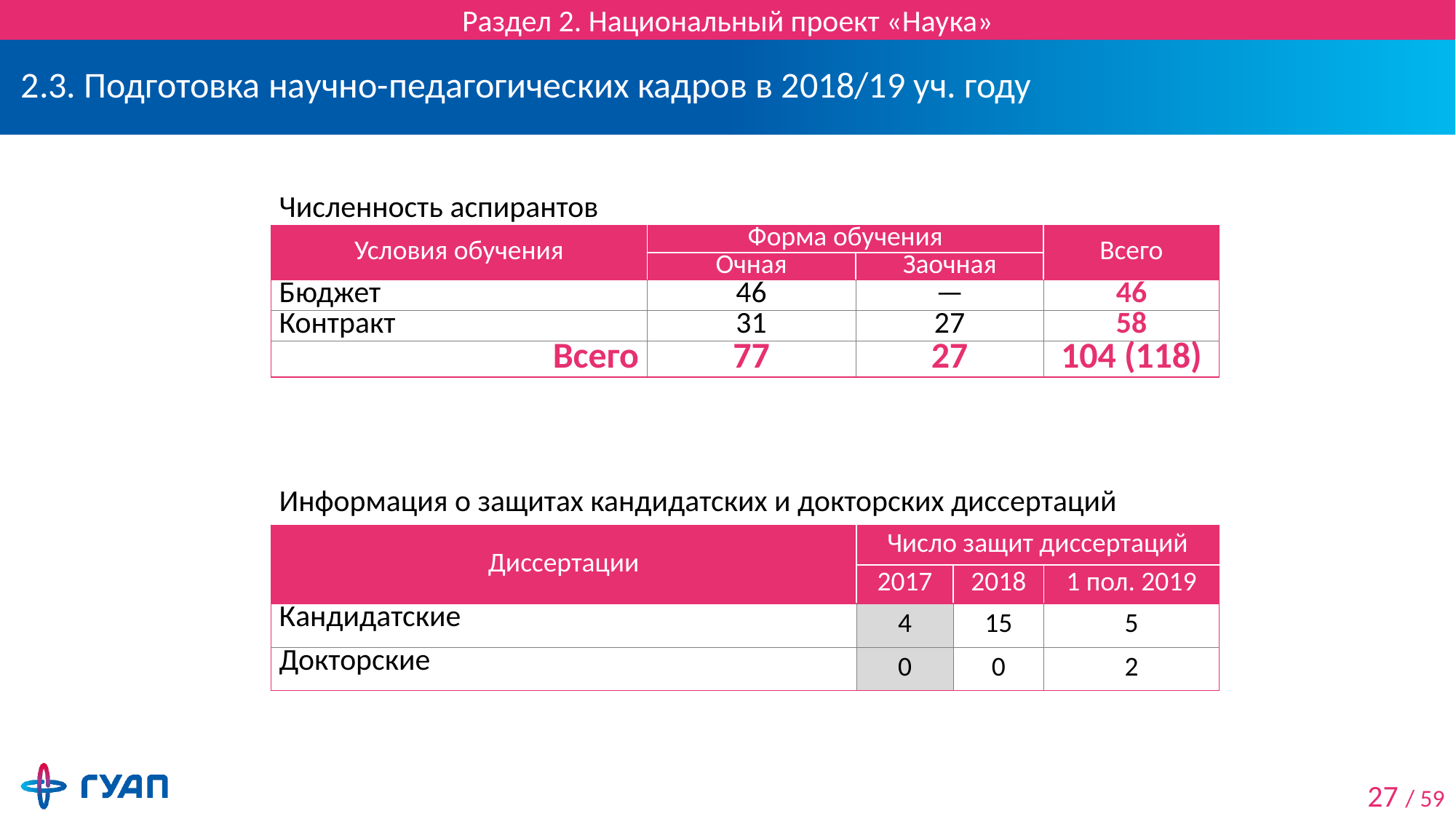

Раздел 2. Национальный проект «Наука»
# 2.3. Подготовка научно-педагогических кадров в 2018/19 уч. году
| Численность аспирантов |  |  |  |
| --- | --- | --- | --- |
| Условия обучения | Форма обучения |  | Всего |
|  | Очная | Заочная |  |
| Бюджет | 46 | — | 46 |
| Контракт | 31 | 27 | 58 |
| Всего | 77 | 27 | 104 (118) |
| Информация о защитах кандидатских и докторских диссертаций |  |  |  |
| --- | --- | --- | --- |
| Диссертации | Число защит диссертаций |  |  |
|  | 2017 | 2018 | 1 пол. 2019 |
| Кандидатские | 4 | 15 | 5 |
| Докторские | 0 | 0 | 2 |